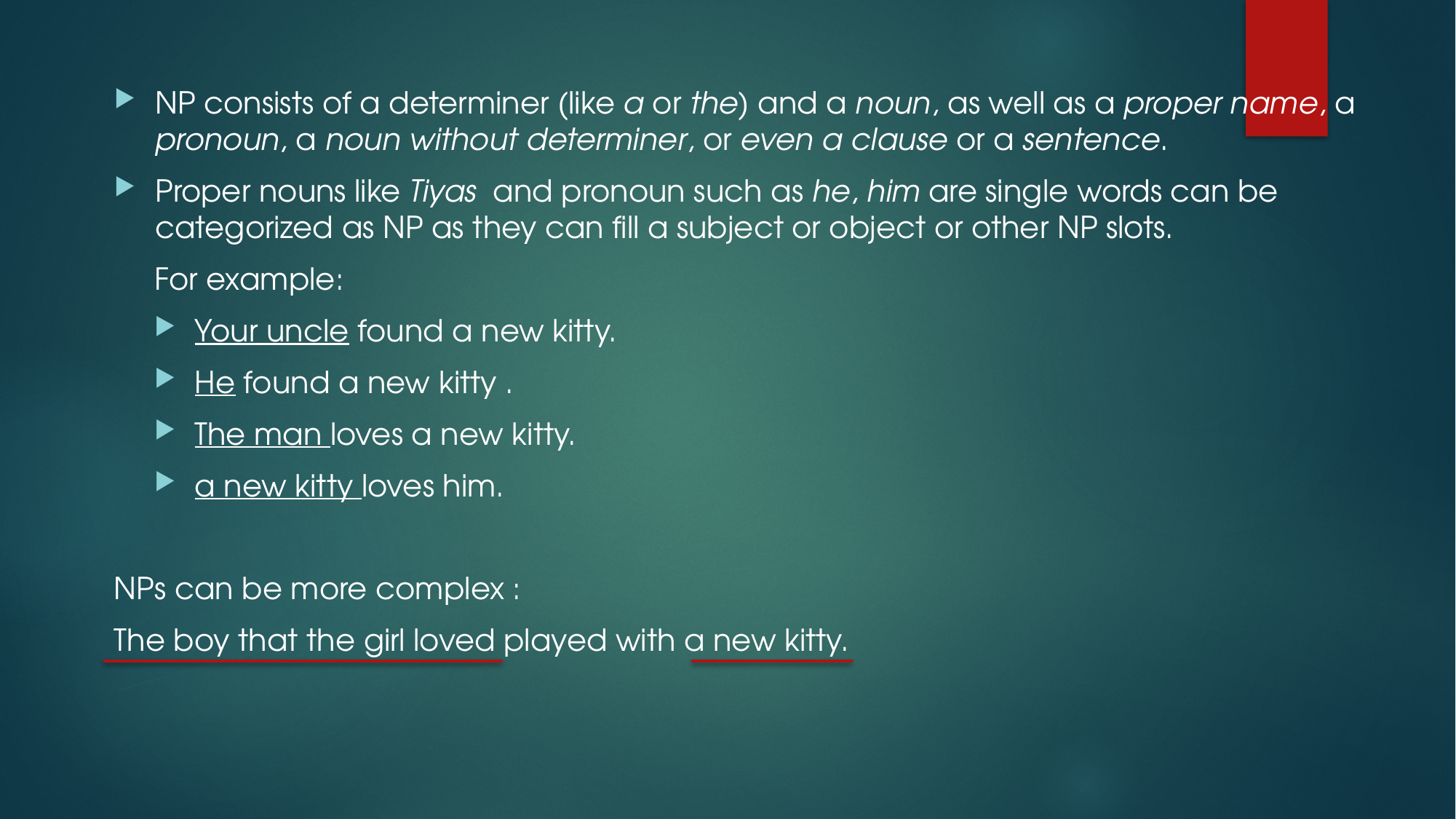

NP consists of a determiner (like a or the) and a noun, as well as a proper name, a pronoun, a noun without determiner, or even a clause or a sentence.
Proper nouns like Tiyas  and pronoun such as he, him are single words can be categorized as NP as they can fill a subject or object or other NP slots.
For example:
Your uncle found a new kitty.
He found a new kitty .
The man loves a new kitty.
a new kitty loves him.

NPs can be more complex :
The boy that the girl loved played with a new kitty.